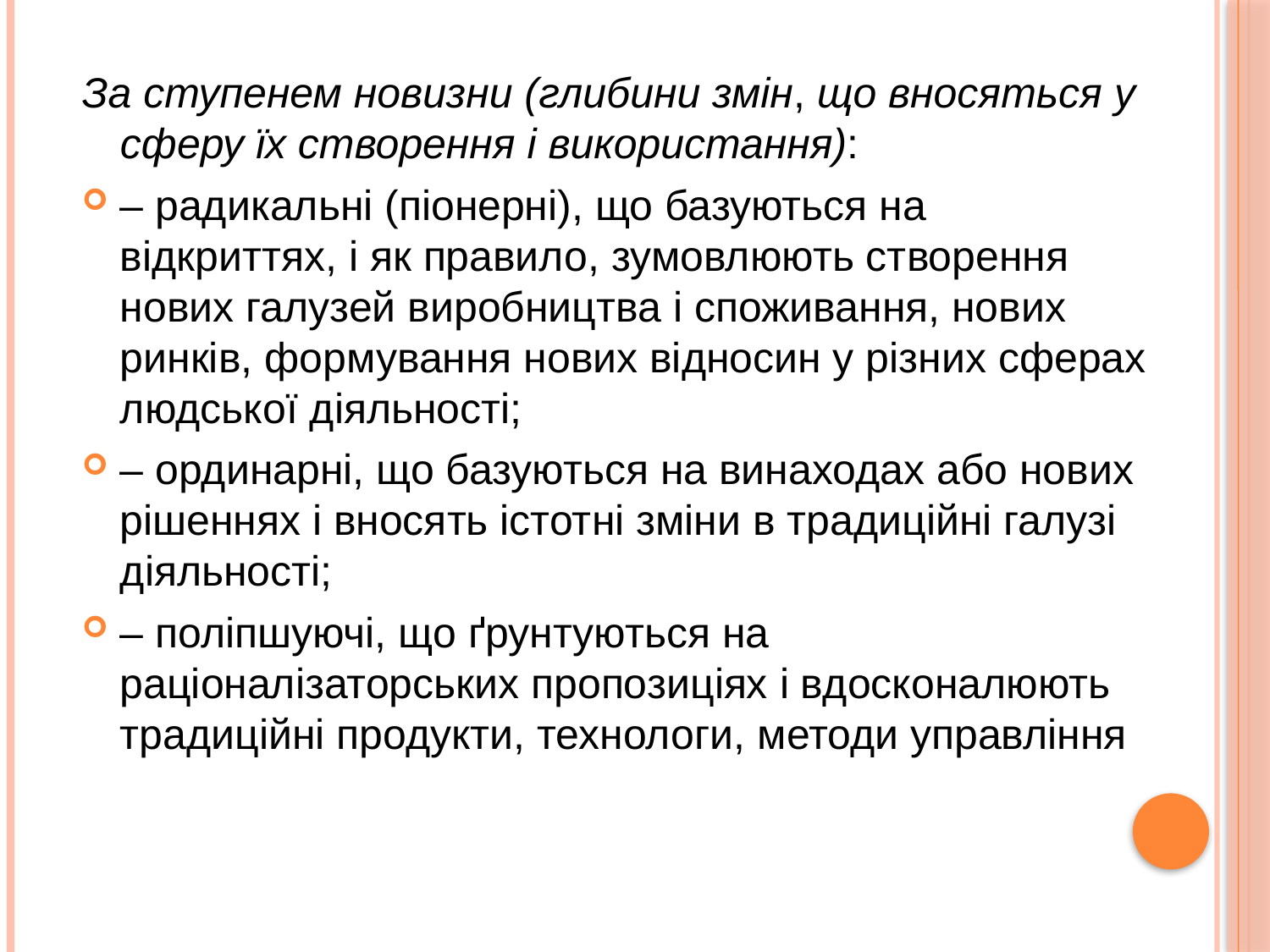

За ступенем новизни (глибини змін, що вносяться у сферу їх створення і використання):
– радикальні (піонерні), що базуються на відкриттях, і як правило, зумовлюють створення нових галузей виробництва і споживання, нових ринків, формування нових відносин у різних сферах людської діяльності;
– ординарні, що базуються на винаходах або нових рішеннях і вносять істотні зміни в традиційні галузі діяльності;
– поліпшуючі, що ґрунтуються на раціоналізаторських пропозиціях і вдосконалюють традиційні продукти, технологи, методи управління